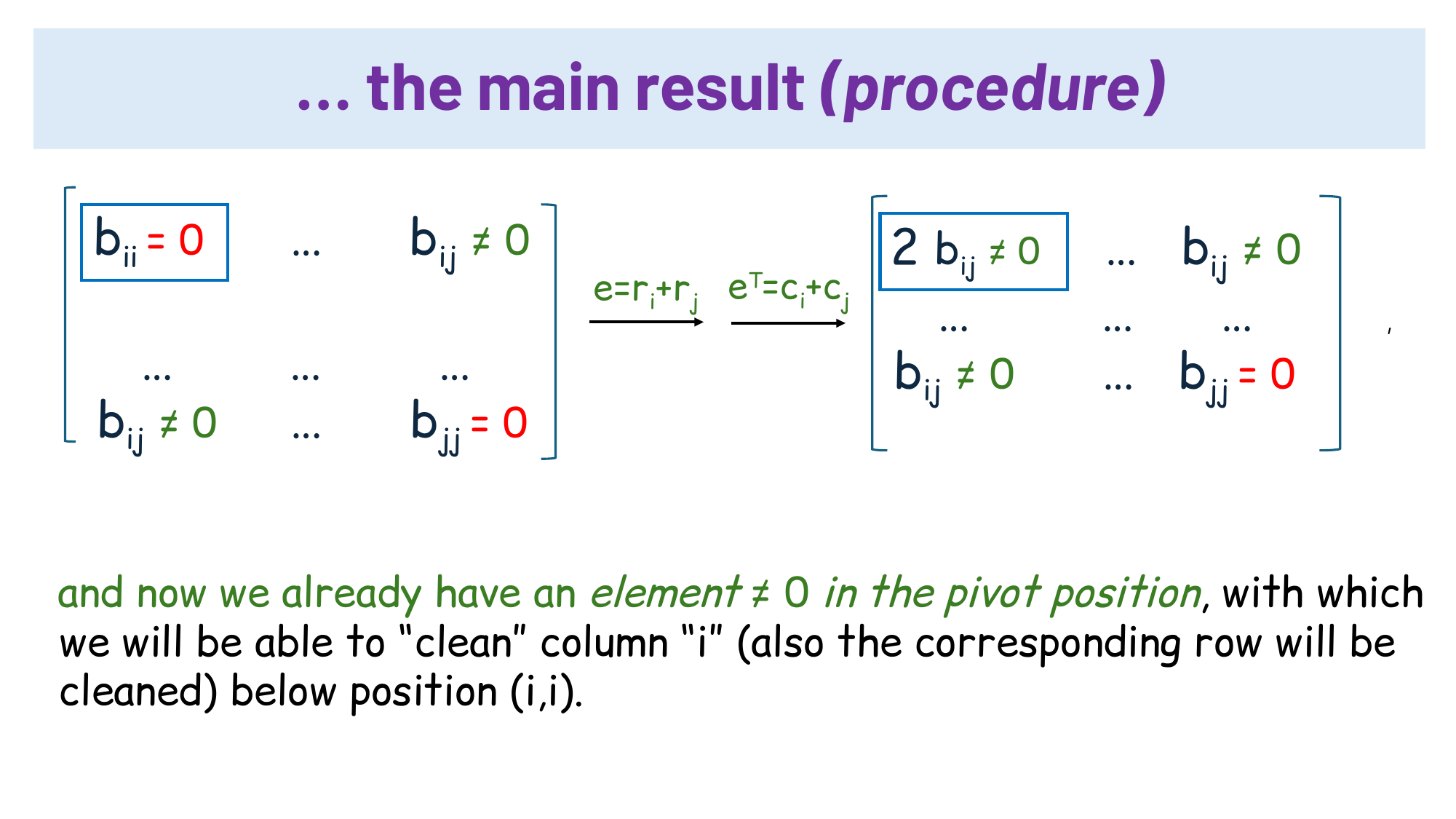

… the main result (procedure)

 bii = 0       …      bij ≠ 0
    …        …        …
 bij ≠ 0     …      bjj = 0

 2 bij ≠ 0     …   bij ≠ 0
    …         …      …
 bij ≠ 0      …   bjj = 0

eT=ci+cj
e=ri+rj
,
    and now we already have an element ≠ 0 in the pivot position, with which
    we will be able to “clean” column “i” (also the corresponding row will be
    cleaned) below position (i,i).